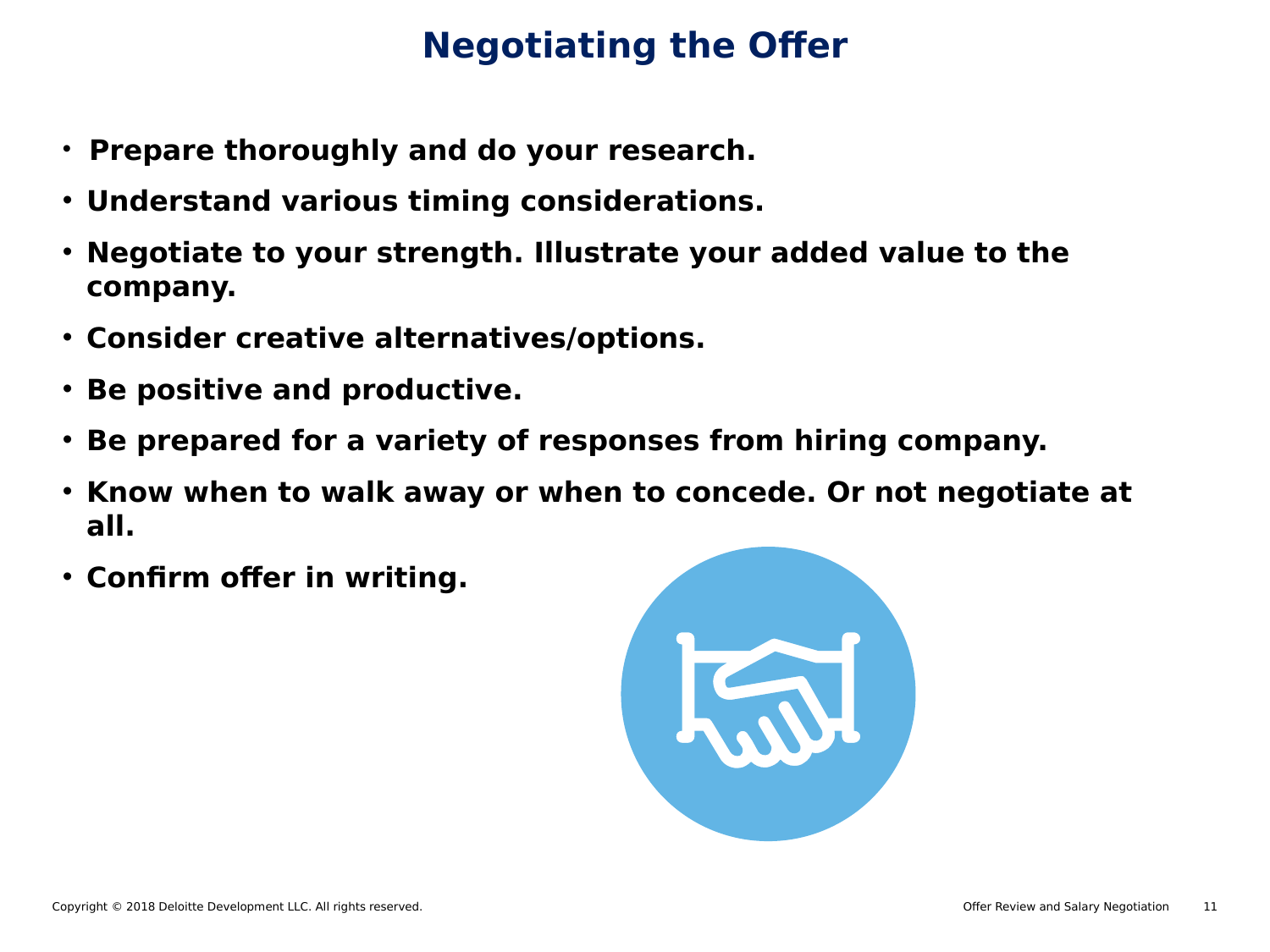

# Negotiating the Offer
 Prepare thoroughly and do your research.
Understand various timing considerations.
Negotiate to your strength. Illustrate your added value to the company.
Consider creative alternatives/options.
Be positive and productive.
Be prepared for a variety of responses from hiring company.
Know when to walk away or when to concede. Or not negotiate at all.
Confirm offer in writing.